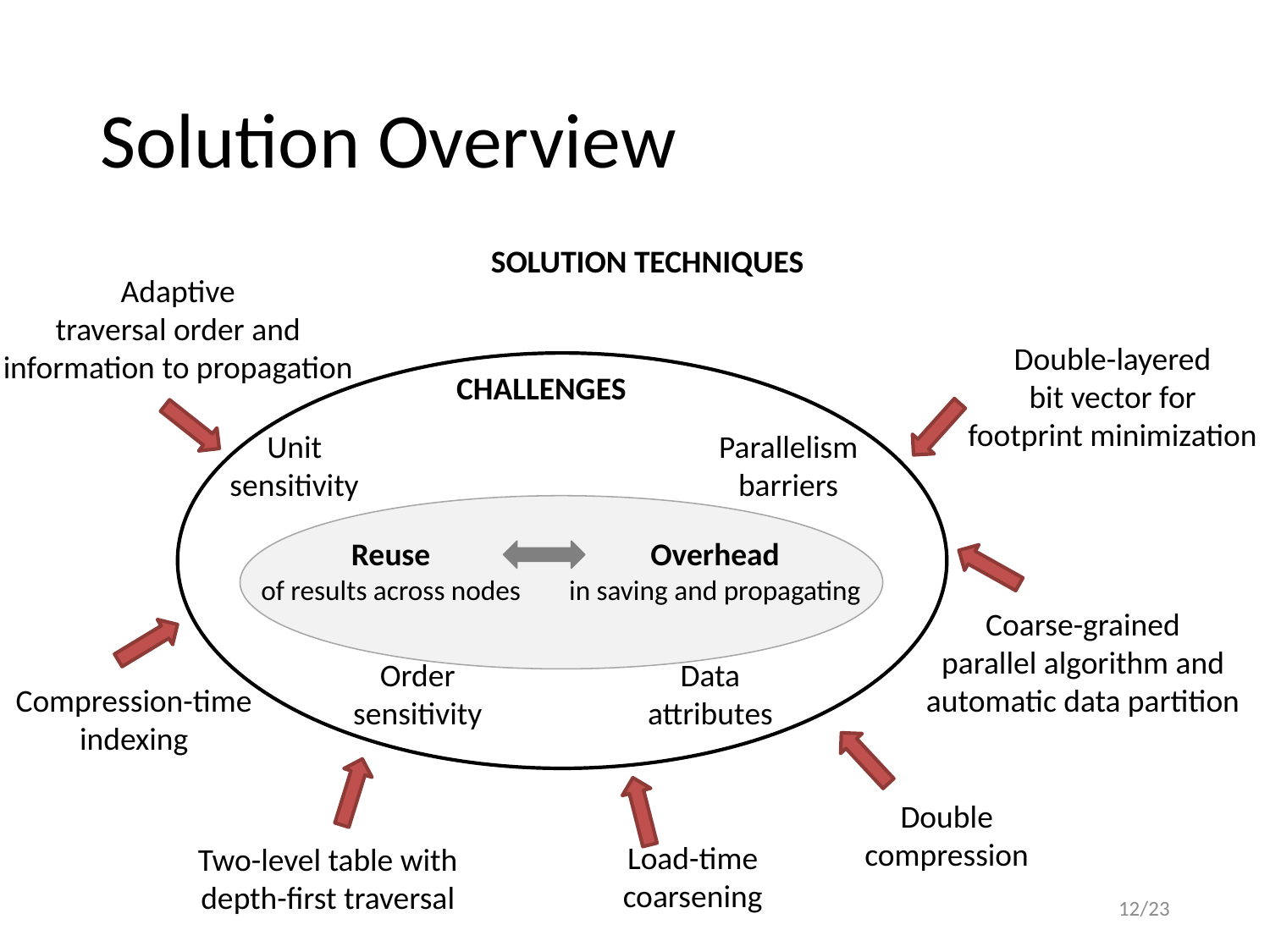

# Solution Overview
SOLUTION TECHNIQUES
Adaptive
traversal order and
information to propagation
Double-layered
bit vector for
footprint minimization

CHALLENGES

Unit
sensitivity
Parallelism
barriers

Reuse
of results across nodes
Overhead
in saving and propagating

Coarse-grained
parallel algorithm and
automatic data partition

Order
sensitivity
Data
attributes
Compression-time
indexing

Double
compression

Load-time
coarsening
Two-level table with
depth-first traversal
12/23